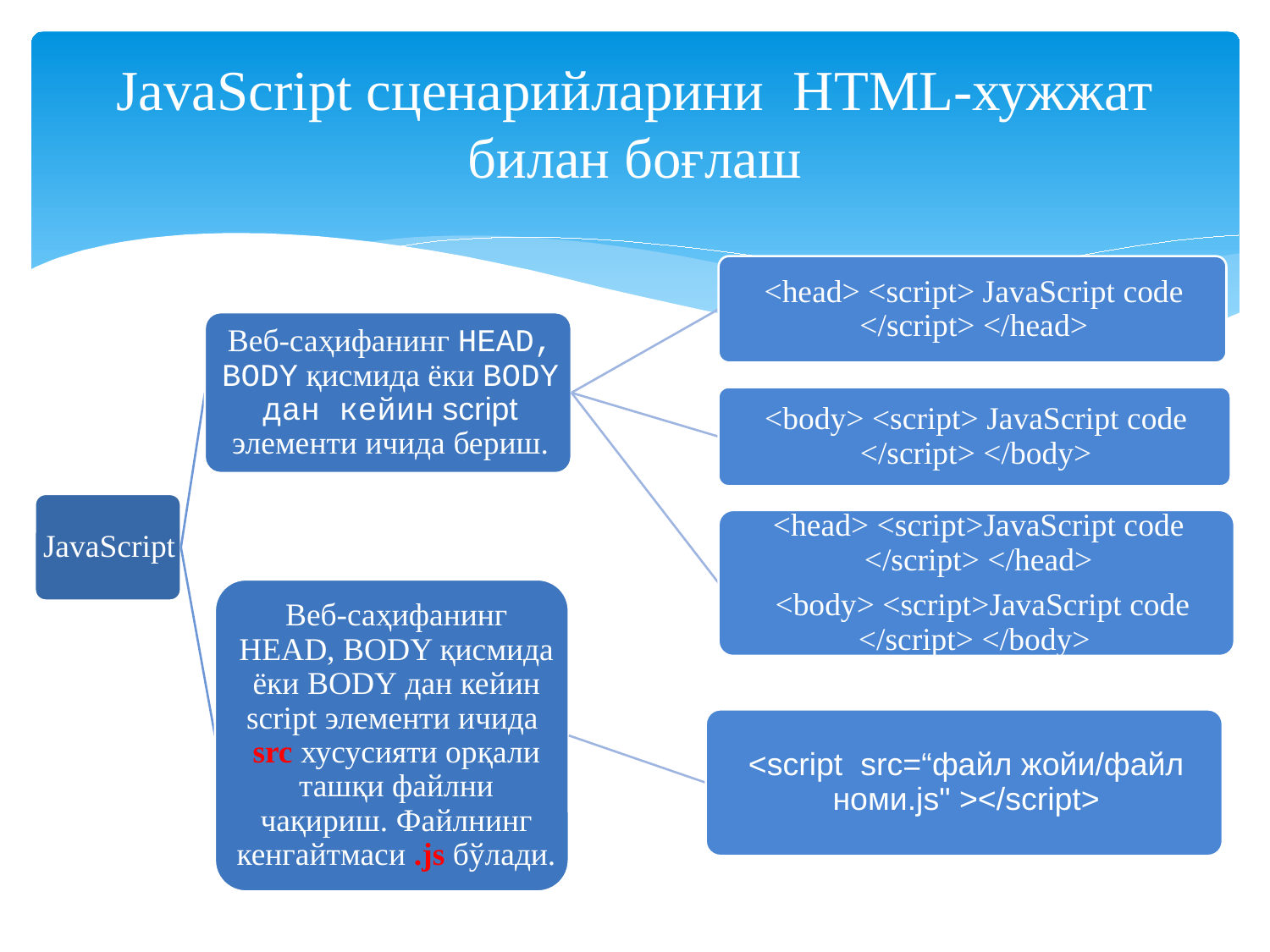

# JavaScript сценарийларини  HTML-хужжат билан боғлаш
JavaScript

Веб-саҳифанинг HEAD, BODY қисмида ёки BODY дан кейин script элементи ичида бериш.

<head> <script> JavaScript code </script> </head>

<body> <script> JavaScript code </script> </body>

<head> <script>JavaScript code </script> </head>
 <body> <script>JavaScript code </script> </body>

Веб-саҳифанинг HEAD, BODY қисмида ёки BODY дан кейин script элементи ичида  src хусусияти орқали ташқи файлни чақириш. Файлнинг кенгайтмаси .js бўлади.

<script  src=“файл жойи/файл номи.js" ></script>